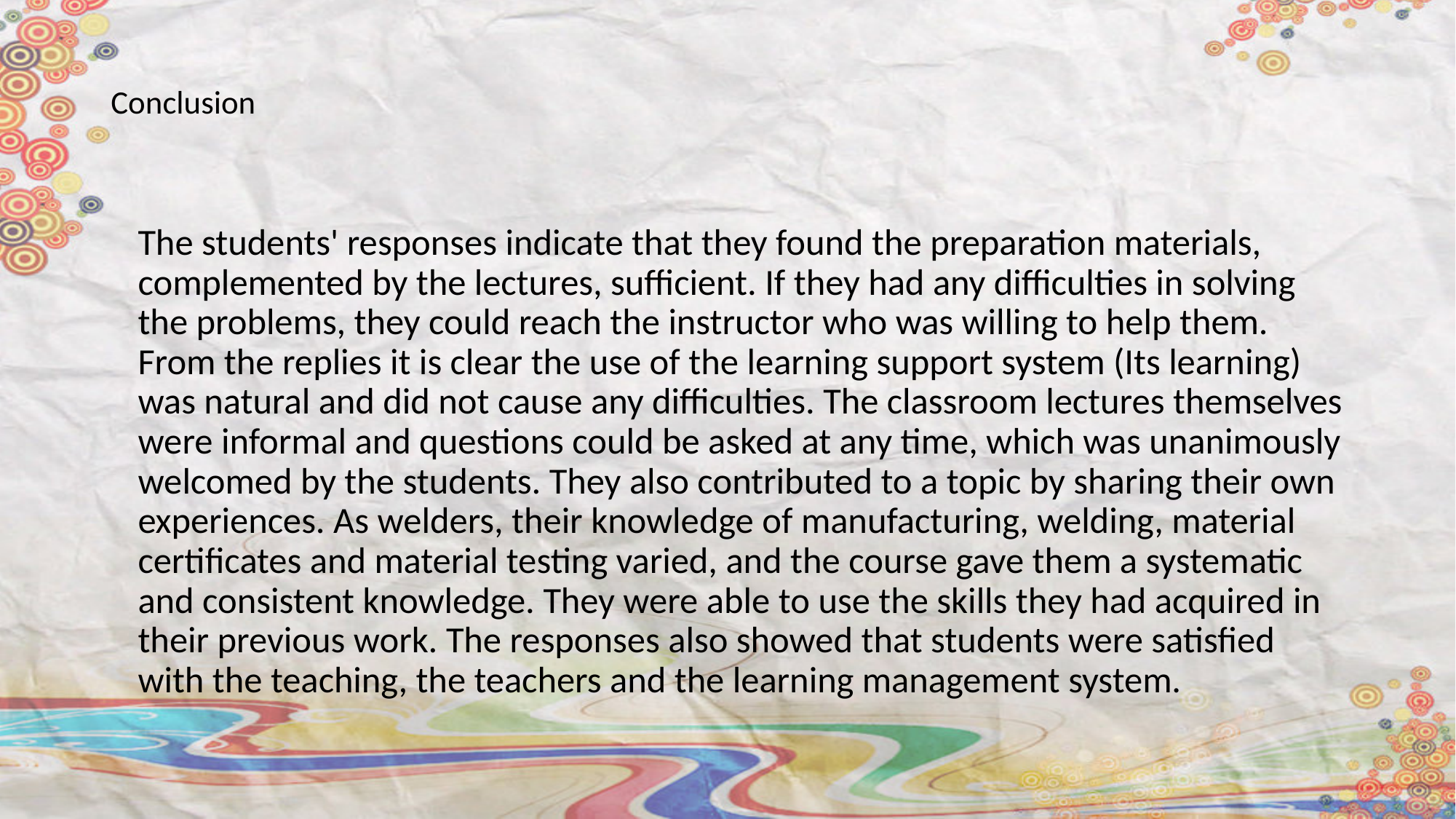

# Conclusion
The students' responses indicate that they found the preparation materials, complemented by the lectures, sufficient. If they had any difficulties in solving the problems, they could reach the instructor who was willing to help them. From the replies it is clear the use of the learning support system (Its learning) was natural and did not cause any difficulties. The classroom lectures themselves were informal and questions could be asked at any time, which was unanimously welcomed by the students. They also contributed to a topic by sharing their own experiences. As welders, their knowledge of manufacturing, welding, material certificates and material testing varied, and the course gave them a systematic and consistent knowledge. They were able to use the skills they had acquired in their previous work. The responses also showed that students were satisfied with the teaching, the teachers and the learning management system.